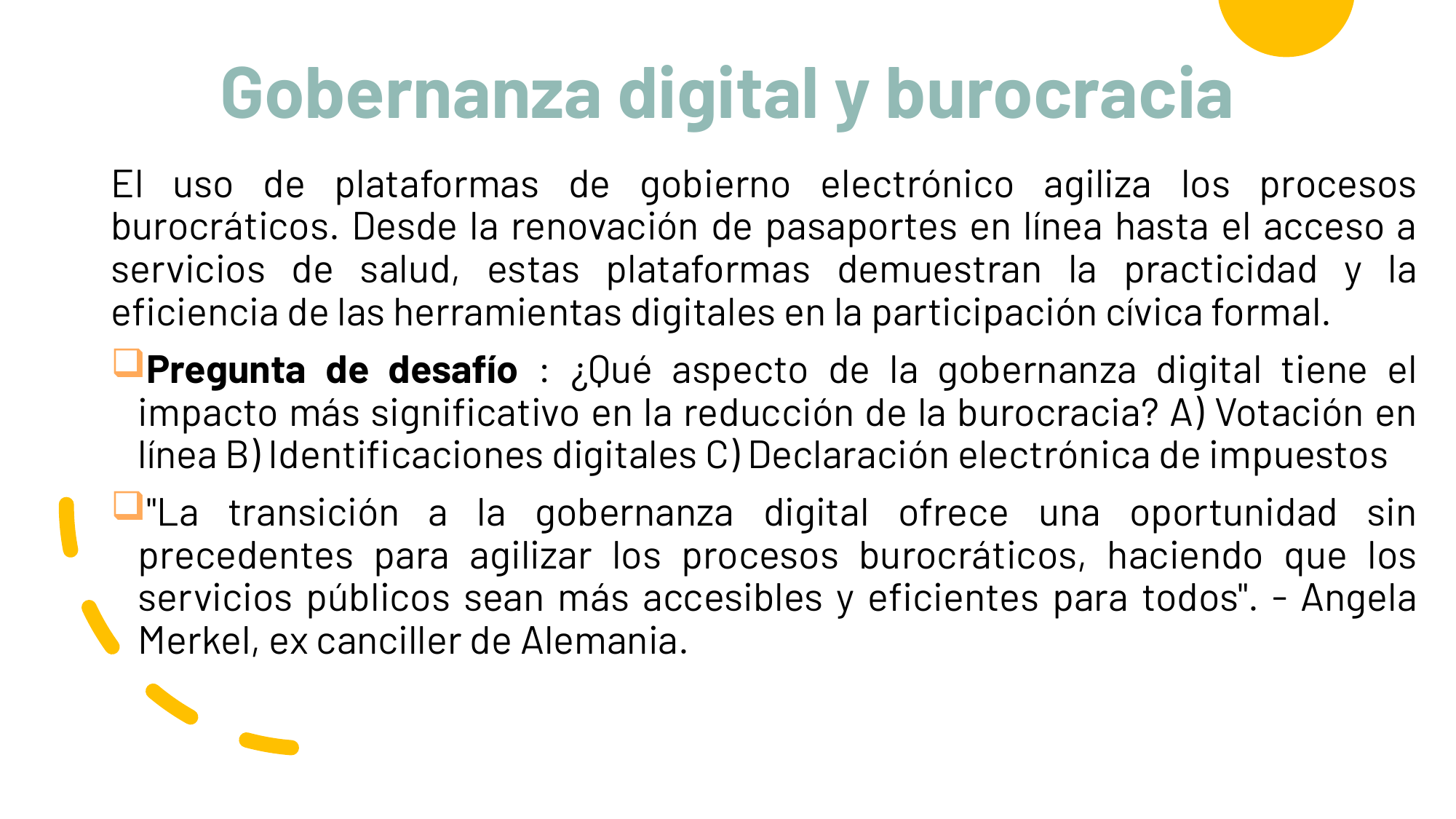

# Gobernanza digital y burocracia
El uso de plataformas de gobierno electrónico agiliza los procesos burocráticos. Desde la renovación de pasaportes en línea hasta el acceso a servicios de salud, estas plataformas demuestran la practicidad y la eficiencia de las herramientas digitales en la participación cívica formal.
Pregunta de desafío : ¿Qué aspecto de la gobernanza digital tiene el impacto más significativo en la reducción de la burocracia? A) Votación en línea B) Identificaciones digitales C) Declaración electrónica de impuestos
"La transición a la gobernanza digital ofrece una oportunidad sin precedentes para agilizar los procesos burocráticos, haciendo que los servicios públicos sean más accesibles y eficientes para todos". - Angela Merkel, ex canciller de Alemania.